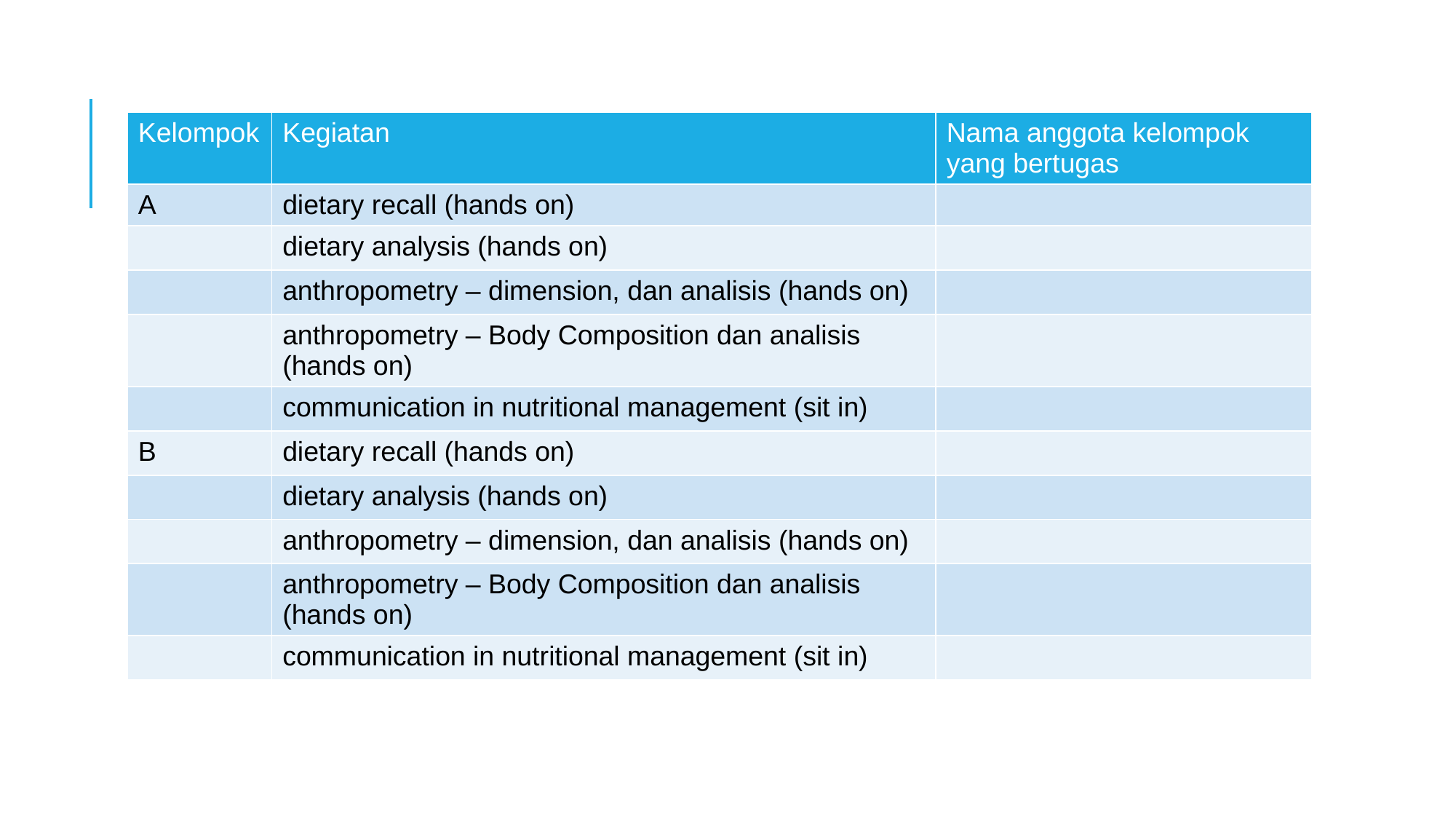

| Kelompok | Kegiatan | Nama anggota kelompok yang bertugas |
| --- | --- | --- |
| A | dietary recall (hands on) |  |
|  | dietary analysis (hands on) |  |
|  | anthropometry – dimension, dan analisis (hands on) |  |
|  | anthropometry – Body Composition dan analisis (hands on) |  |
|  | communication in nutritional management (sit in) |  |
| B | dietary recall (hands on) |  |
|  | dietary analysis (hands on) |  |
|  | anthropometry – dimension, dan analisis (hands on) |  |
|  | anthropometry – Body Composition dan analisis (hands on) |  |
|  | communication in nutritional management (sit in) |  |